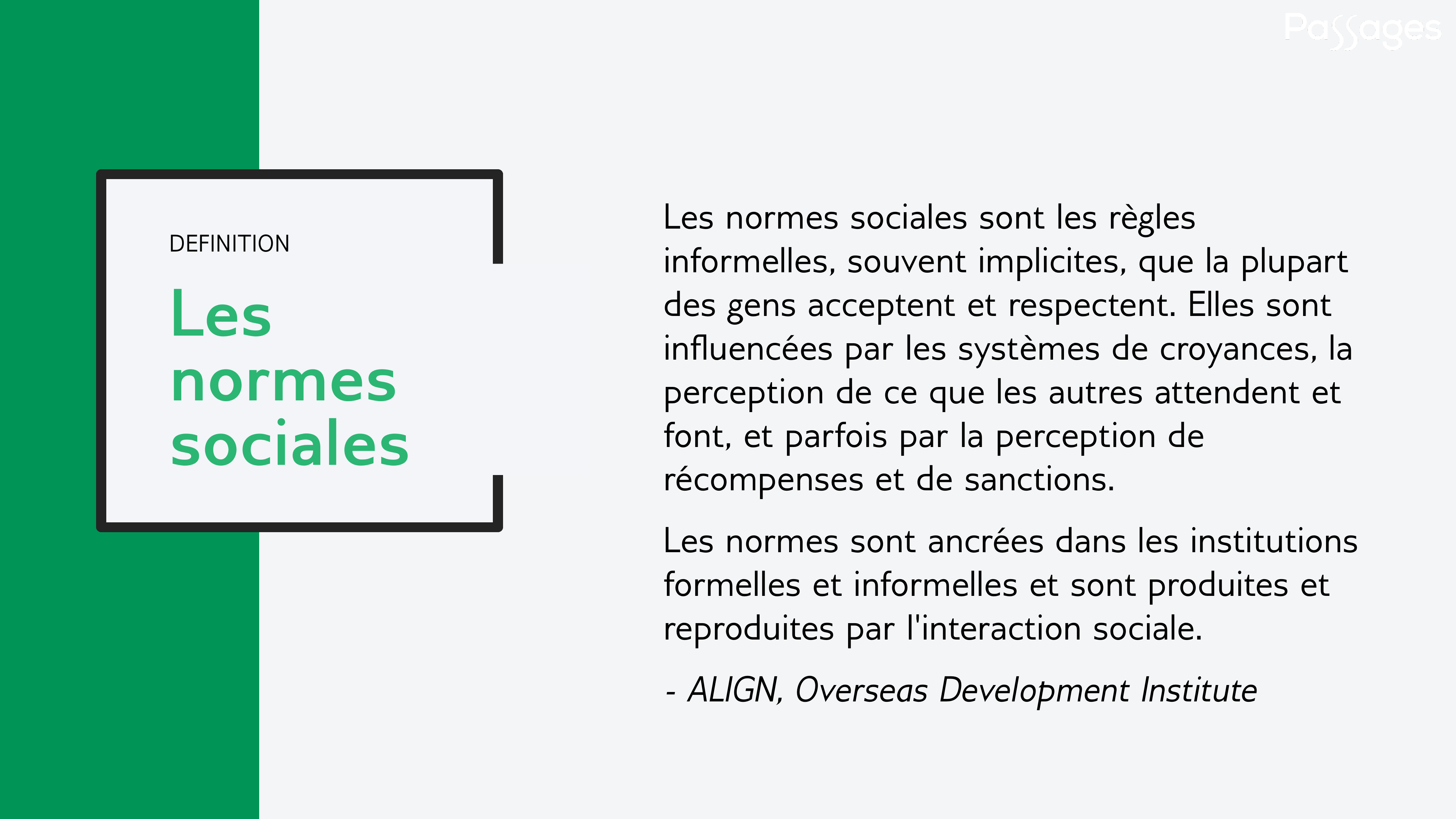

Les normes sociales sont les règles informelles, souvent implicites, que la plupart des gens acceptent et respectent. Elles sont influencées par les systèmes de croyances, la perception de ce que les autres attendent et font, et parfois par la perception de récompenses et de sanctions.
Les normes sont ancrées dans les institutions formelles et informelles et sont produites et reproduites par l'interaction sociale.
- ALIGN, Overseas Development Institute
Les normes sociales